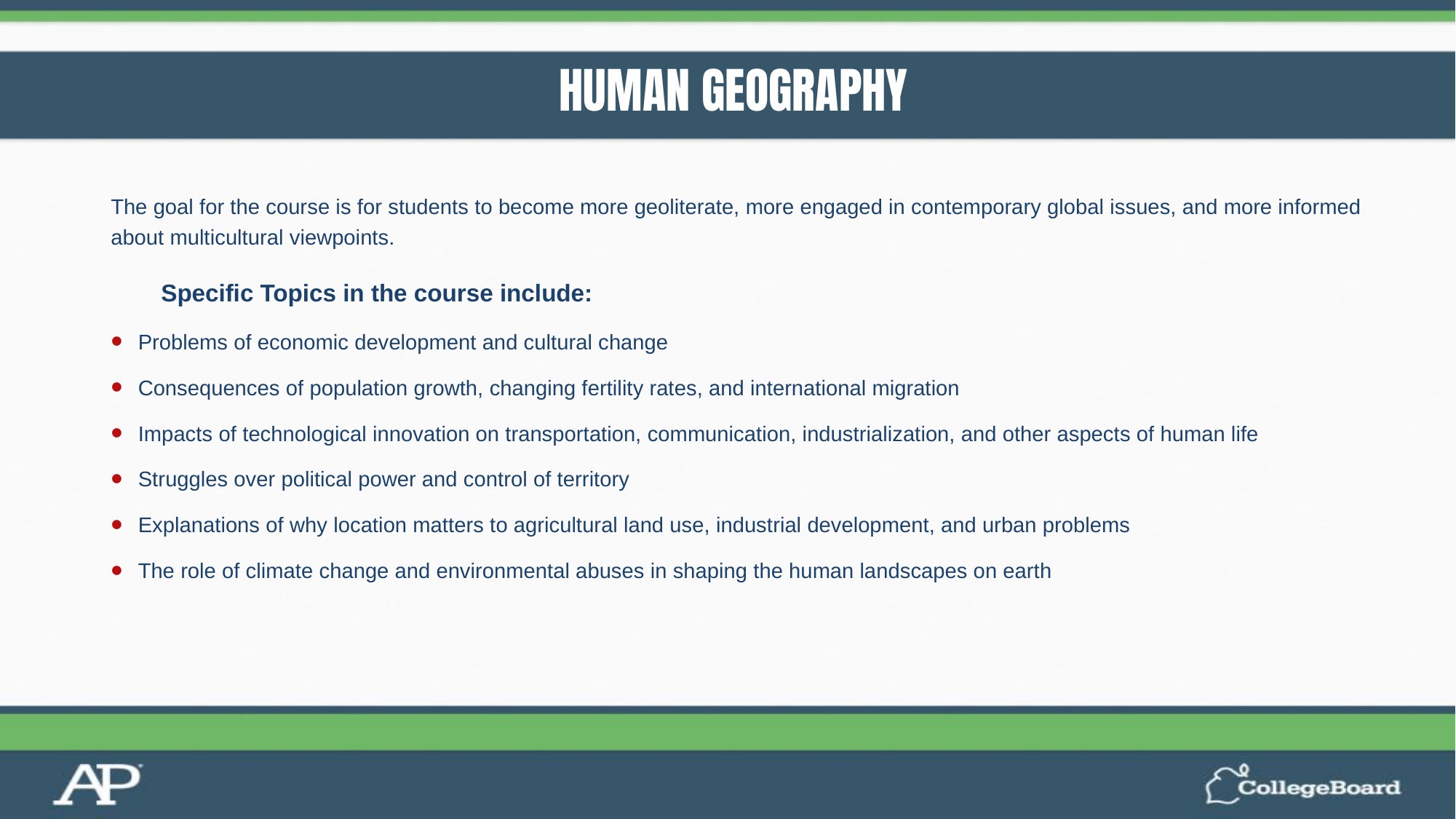

# Human Geography
The goal for the course is for students to become more geoliterate, more engaged in contemporary global issues, and more informed about multicultural viewpoints.
      Specific Topics in the course include:
Problems of economic development and cultural change
Consequences of population growth, changing fertility rates, and international migration
Impacts of technological innovation on transportation, communication, industrialization, and other aspects of human life
Struggles over political power and control of territory
Explanations of why location matters to agricultural land use, industrial development, and urban problems
The role of climate change and environmental abuses in shaping the human landscapes on earth